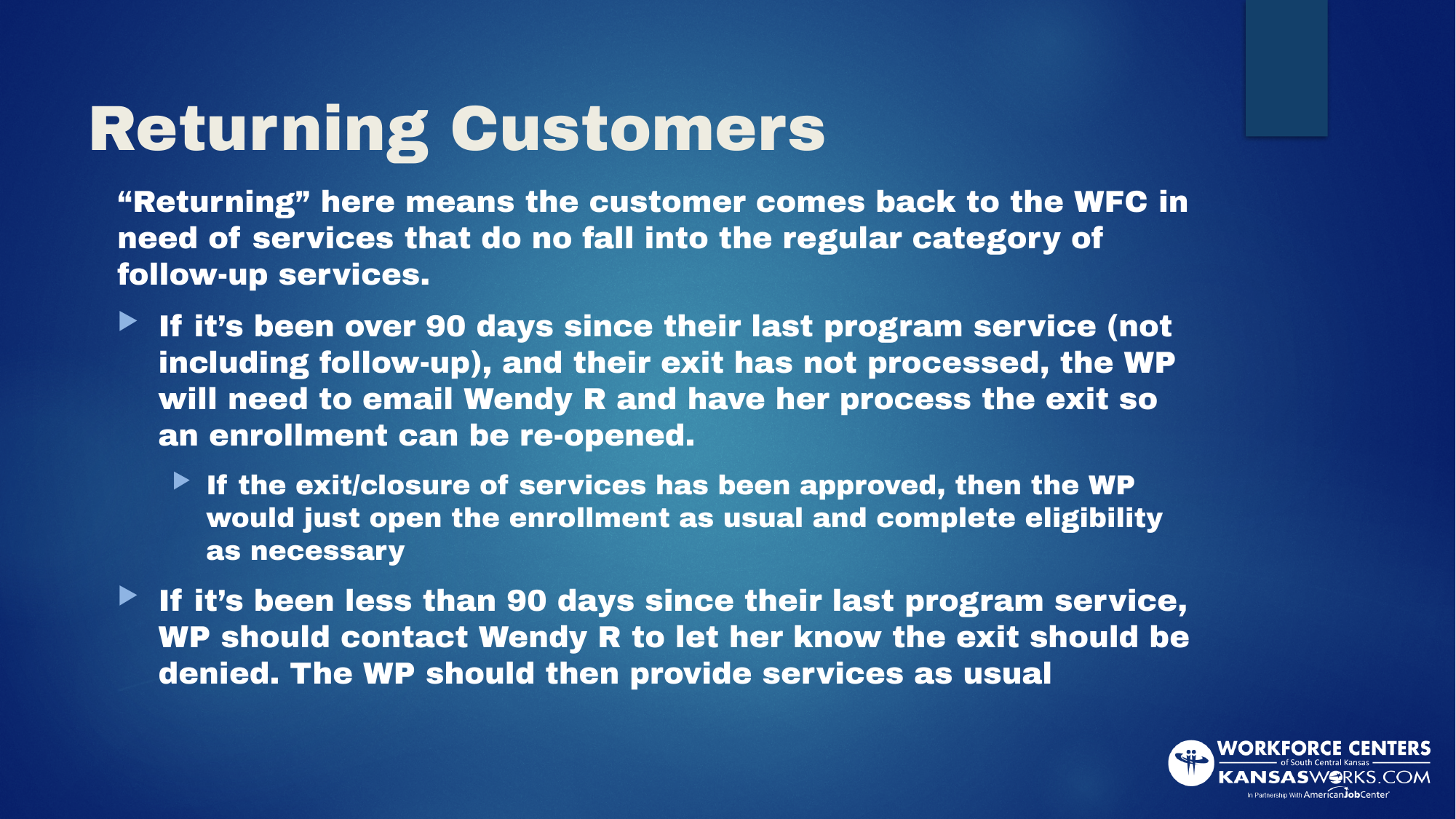

# Returning Customers
“Returning” here means the customer comes back to the WFC in need of services that do no fall into the regular category of follow-up services.
If it’s been over 90 days since their last program service (not including follow-up), and their exit has not processed, the WP will need to email Wendy R and have her process the exit so an enrollment can be re-opened.
If the exit/closure of services has been approved, then the WP would just open the enrollment as usual and complete eligibility as necessary
If it’s been less than 90 days since their last program service, WP should contact Wendy R to let her know the exit should be denied. The WP should then provide services as usual